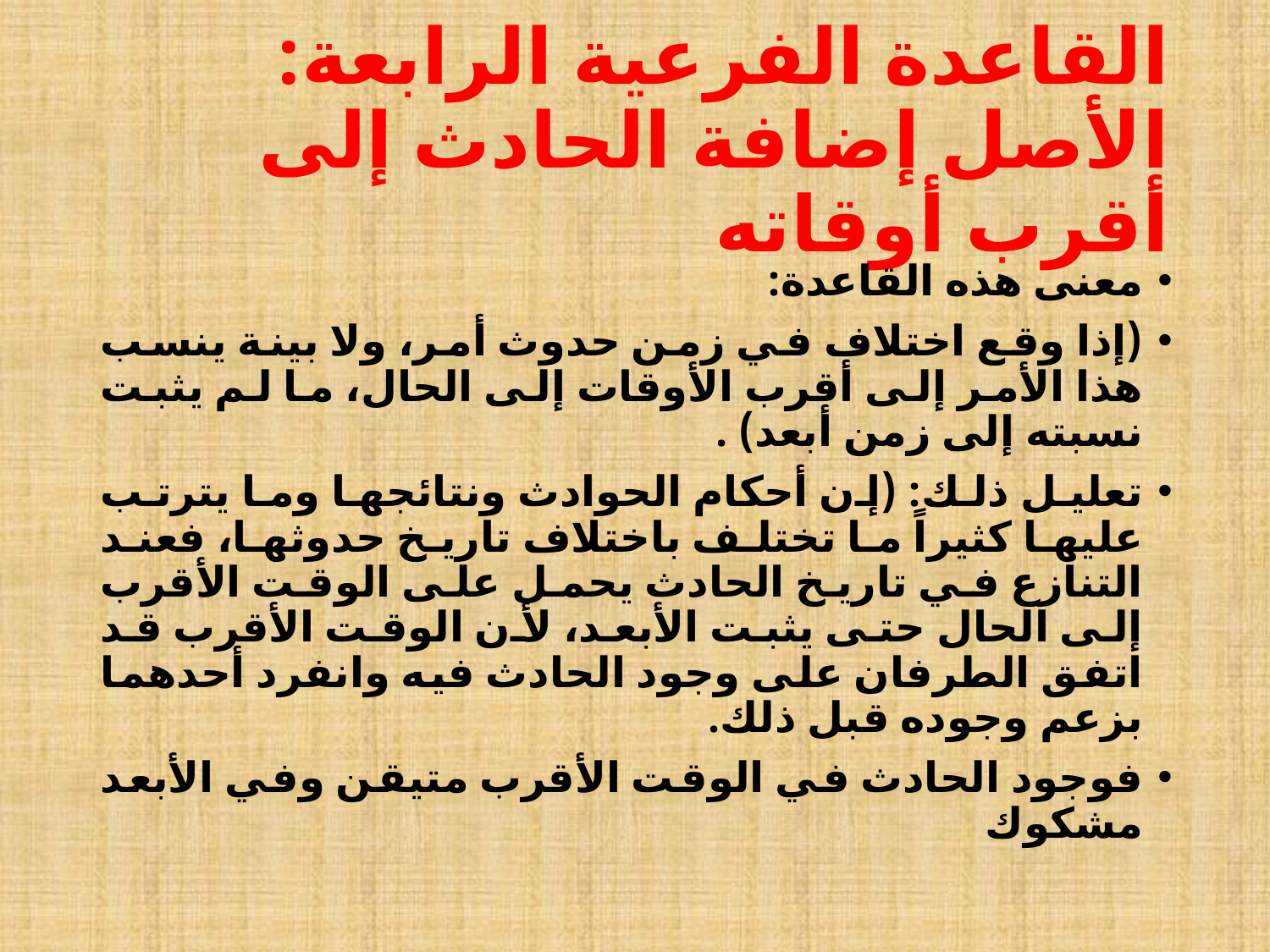

# القاعدة الفرعية الرابعة: الأصل إضافة الحادث إلى أقرب أوقاته
معنى هذه القاعدة:
(إذا وقع اختلاف في زمن حدوث أمر، ولا بينة ينسب هذا الأمر إلى أقرب الأوقات إلى الحال، ما لم يثبت نسبته إلى زمن أبعد) .
تعليل ذلك: (إن أحكام الحوادث ونتائجها وما يترتب عليها كثيراً ما تختلف باختلاف تاريخ حدوثها، فعند التنازع في تاريخ الحادث يحمل على الوقت الأقرب إلى الحال حتى يثبت الأبعد، لأن الوقت الأقرب قد اتفق الطرفان على وجود الحادث فيه وانفرد أحدهما بزعم وجوده قبل ذلك.
فوجود الحادث في الوقت الأقرب متيقن وفي الأبعد مشكوك